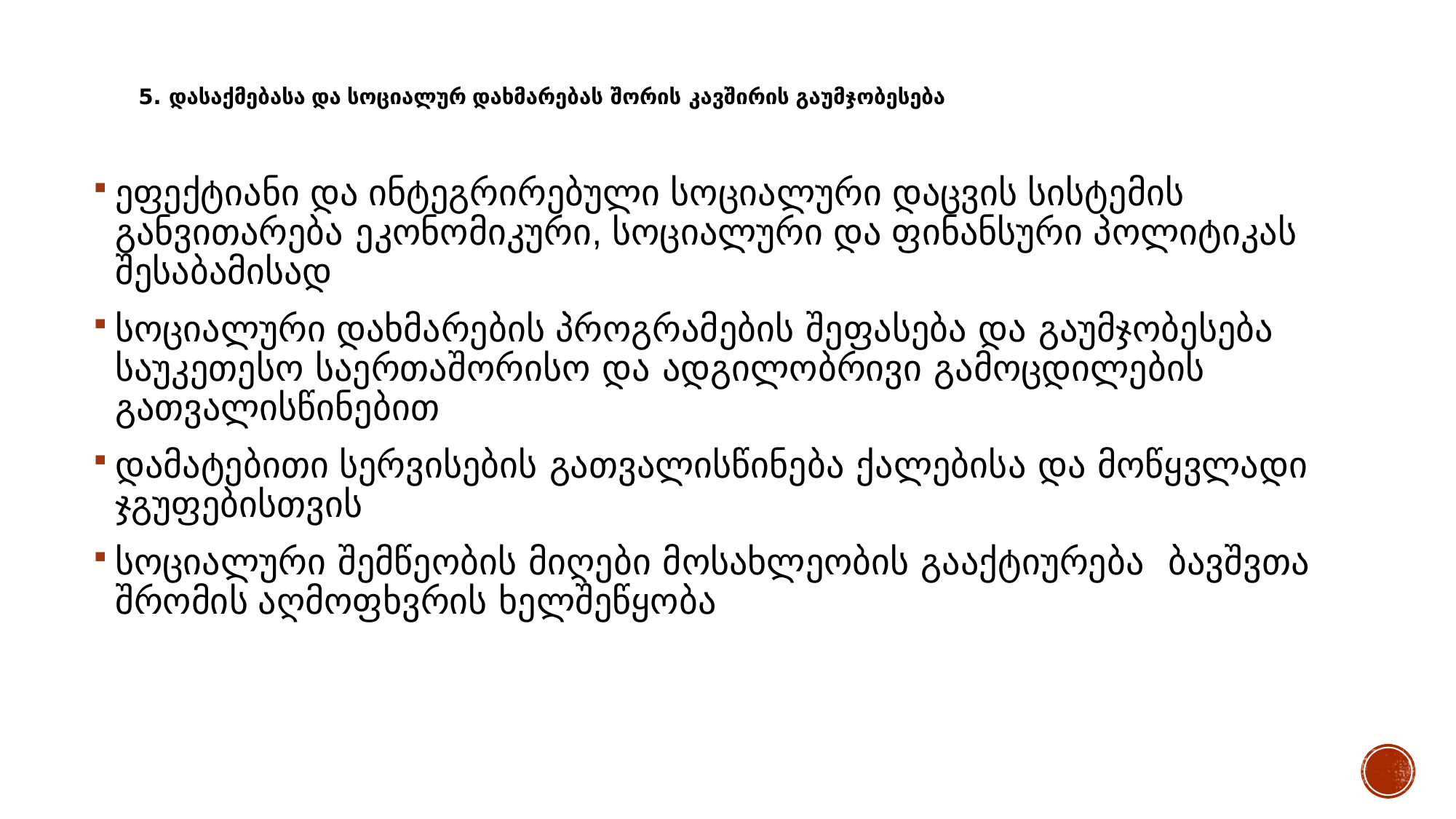

# 5. დასაქმებასა და სოციალურ დახმარებას შორის კავშირის გაუმჯობესება
ეფექტიანი და ინტეგრირებული სოციალური დაცვის სისტემის განვითარება ეკონომიკური, სოციალური და ფინანსური პოლიტიკას შესაბამისად
სოციალური დახმარების პროგრამების შეფასება და გაუმჯობესება საუკეთესო საერთაშორისო და ადგილობრივი გამოცდილების გათვალისწინებით
დამატებითი სერვისების გათვალისწინება ქალებისა და მოწყვლადი ჯგუფებისთვის
სოციალური შემწეობის მიღები მოსახლეობის გააქტიურება  ბავშვთა შრომის აღმოფხვრის ხელშეწყობა